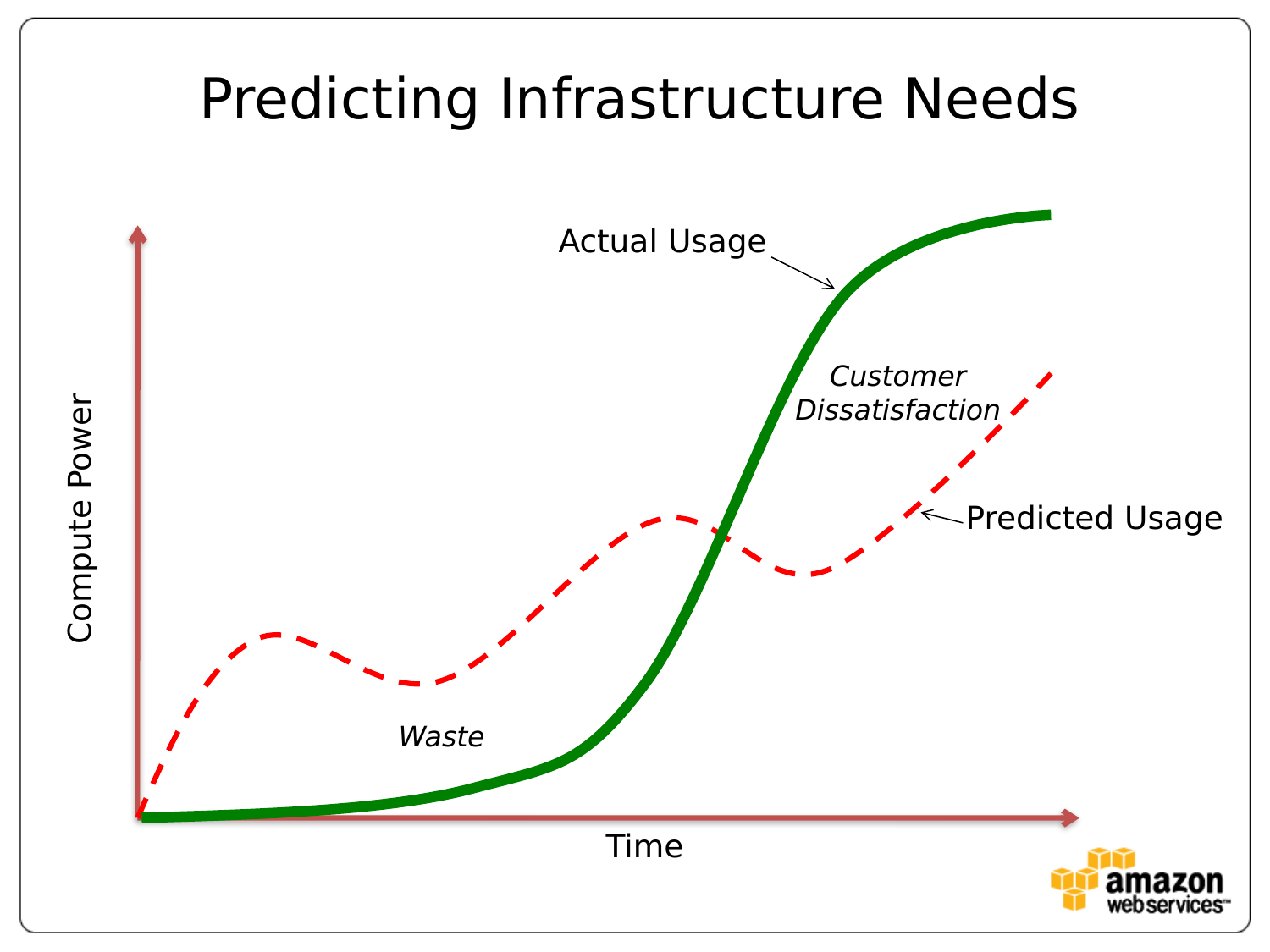

# Predicting Infrastructure Needs
Actual Usage

Customer
Dissatisfaction

Predicted Usage
Compute Power
Waste
Time